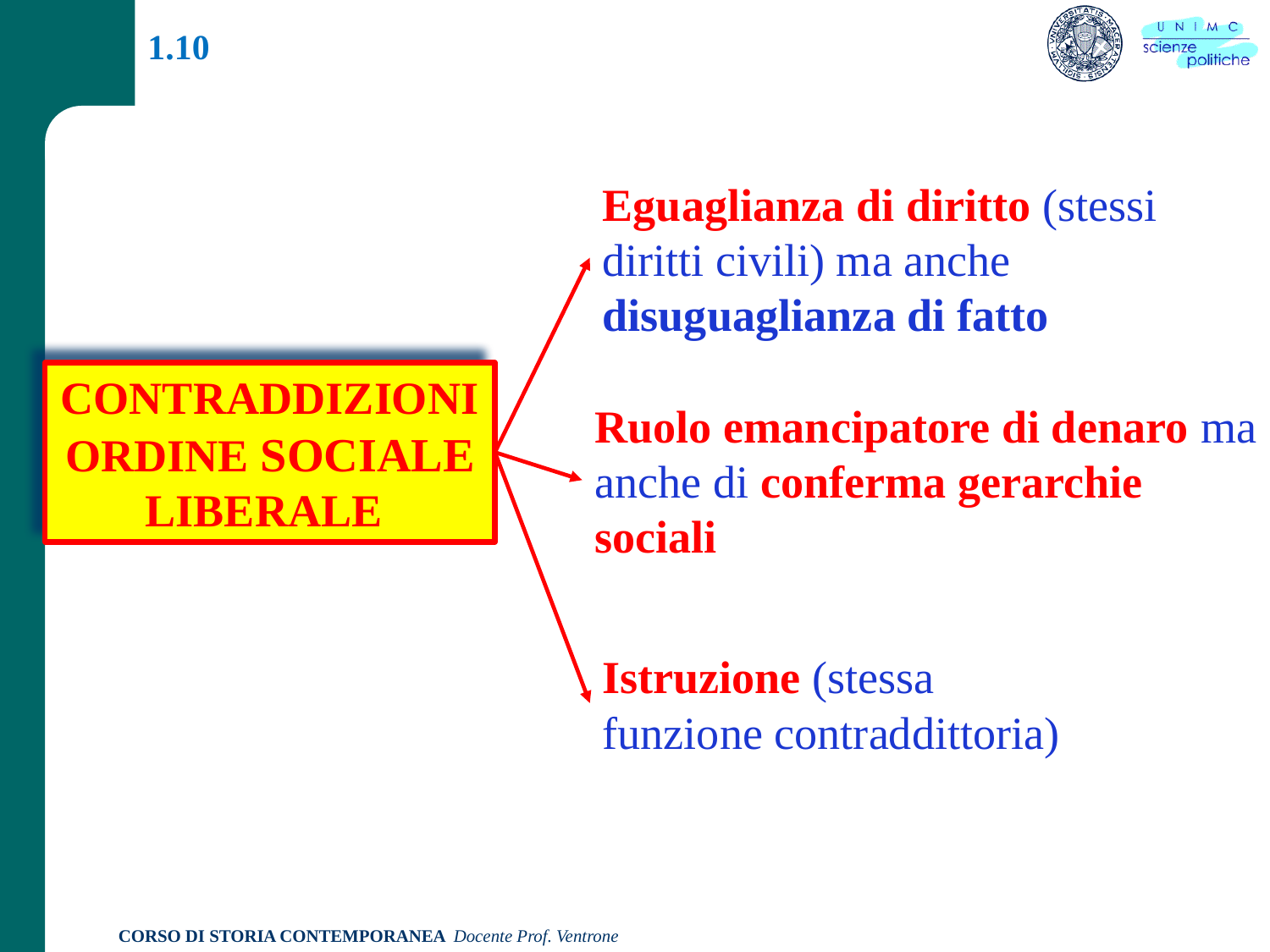

1.10
Eguaglianza di diritto (stessi diritti civili) ma anche disuguaglianza di fatto
CONTRADDIZIONI ORDINE SOCIALE LIBERALE
Ruolo emancipatore di denaro ma anche di conferma gerarchie sociali
Istruzione (stessa funzione contraddittoria)